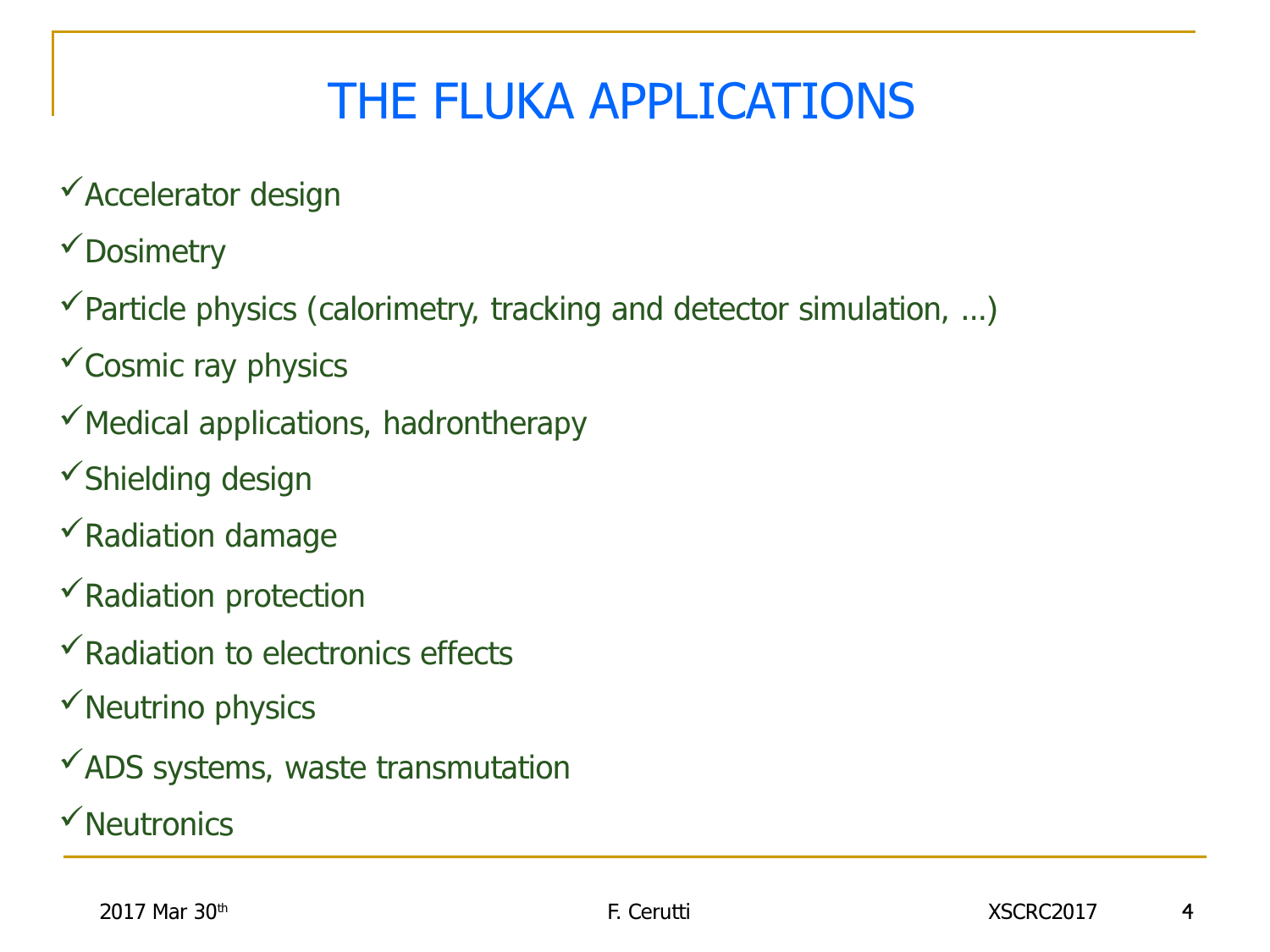

THE FLUKA APPLICATIONS
Accelerator design
Dosimetry
Particle physics (calorimetry, tracking and detector simulation, …)
Cosmic ray physics
Medical applications, hadrontherapy
Shielding design
Radiation damage

Neutrino physics

Radiation protection
Radiation to electronics effects

ADS systems, waste transmutation
Neutronics
4